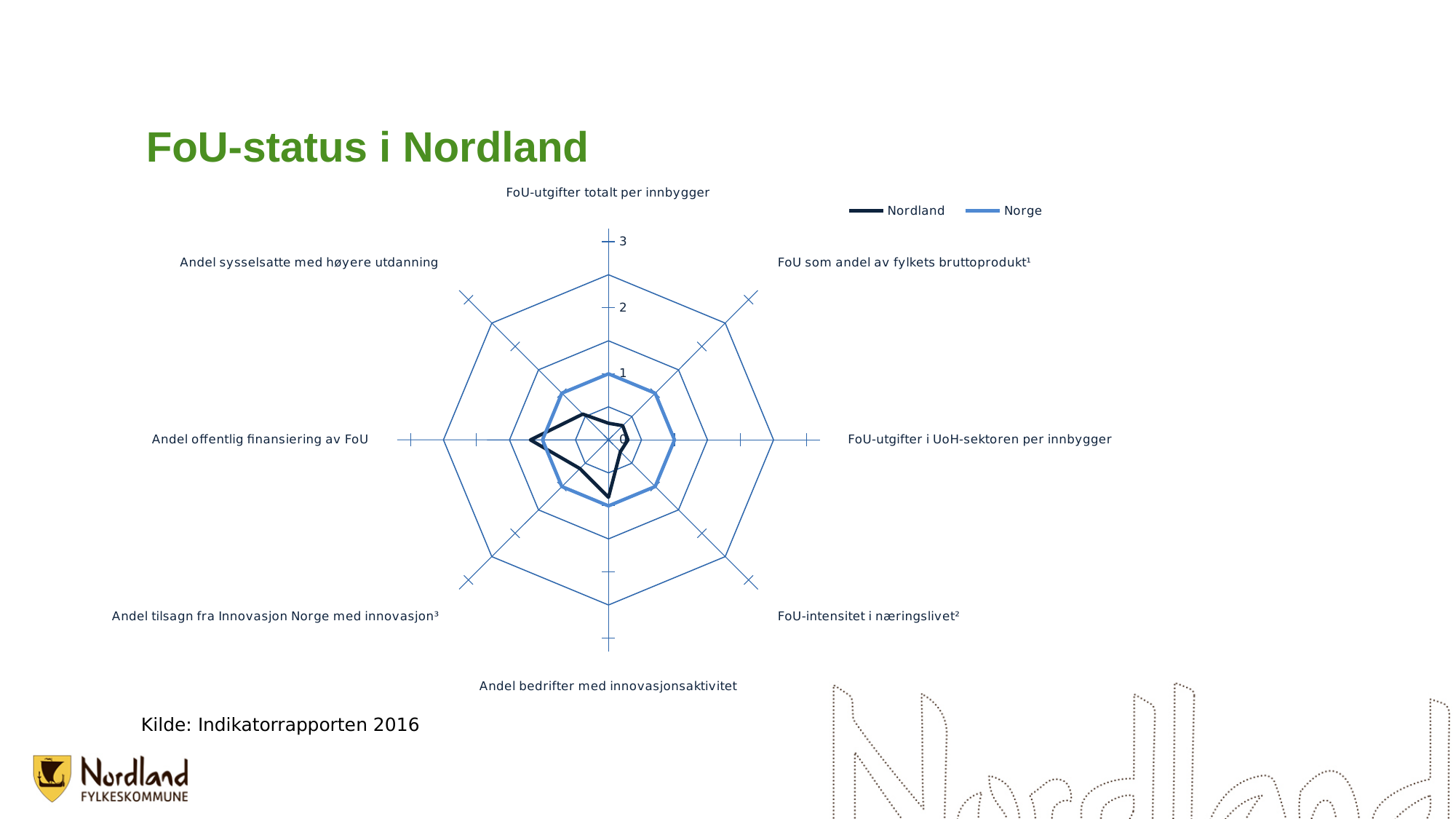

# FoU-status i Nordland

### Chart

| Category | Nordland | Norge |
|---|---|---|
| FoU-utgifter totalt per innbygger | 0.25164890291142766 | 1.0 |
| FoU som andel av fylkets bruttoprodukt¹ | 0.30406523973829463 | 1.0 |
| FoU-utgifter i UoH-sektoren per innbygger | 0.29529610877809676 | 1.0 |
| FoU-intensitet i næringslivet² | 0.25405556694352477 | 1.0 |
| Andel bedrifter med innovasjonsaktivitet | 0.8695652173913043 | 1.0 |
| Andel tilsagn fra Innovasjon Norge med innovasjon³ | 0.6140320865089517 | 1.0 |
| Andel offentlig finansiering av FoU | 1.1825992534541834 | 1.0 |
| Andel sysselsatte med høyere utdanning | 0.5520415035796051 | 1.0 |
Kilde: Indikatorrapporten 2016